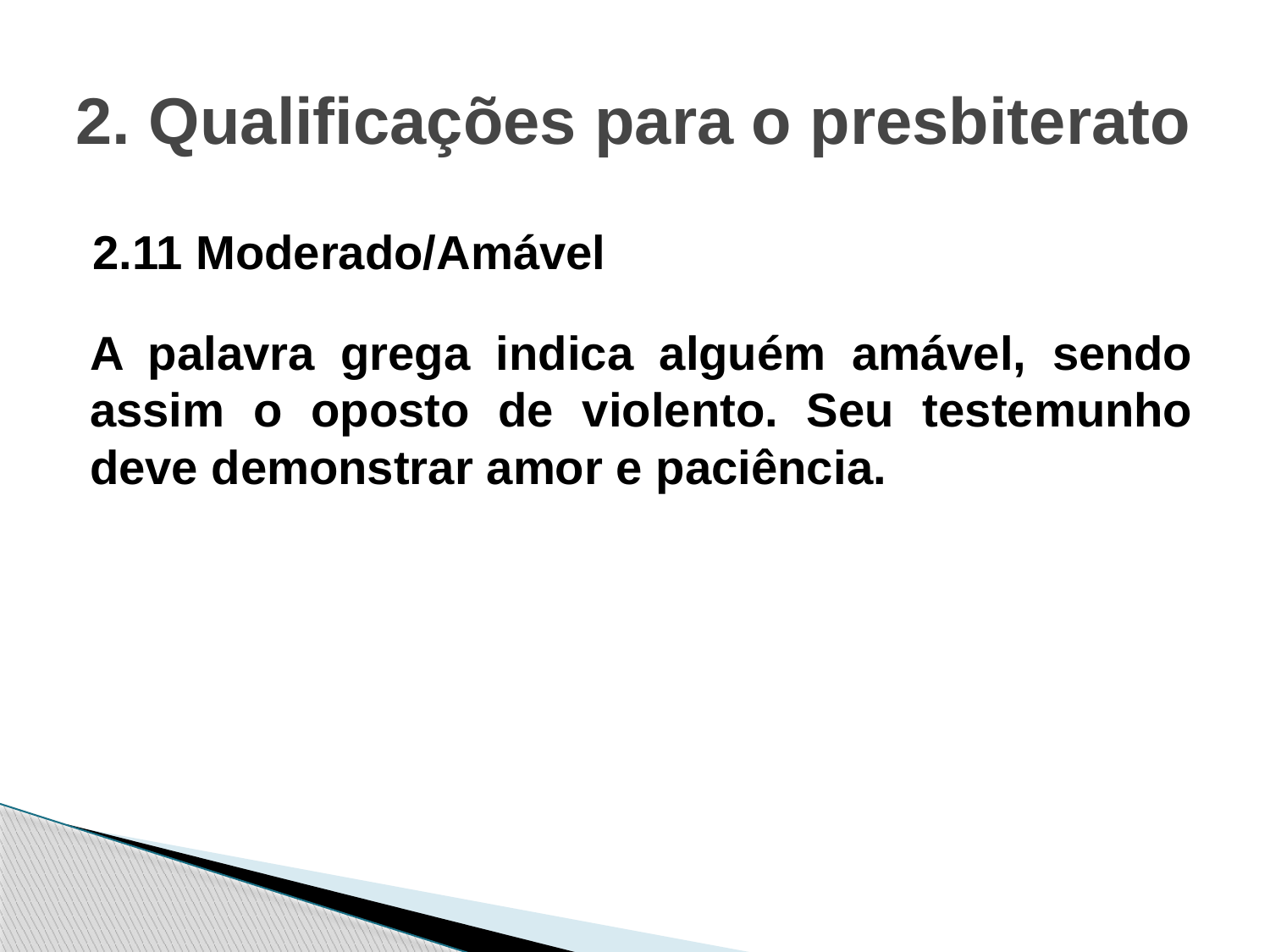

# 2. Qualificações para o presbiterato
2.11 Moderado/Amável
A palavra grega indica alguém amável, sendo assim o oposto de violento. Seu testemunho deve demonstrar amor e paciência.